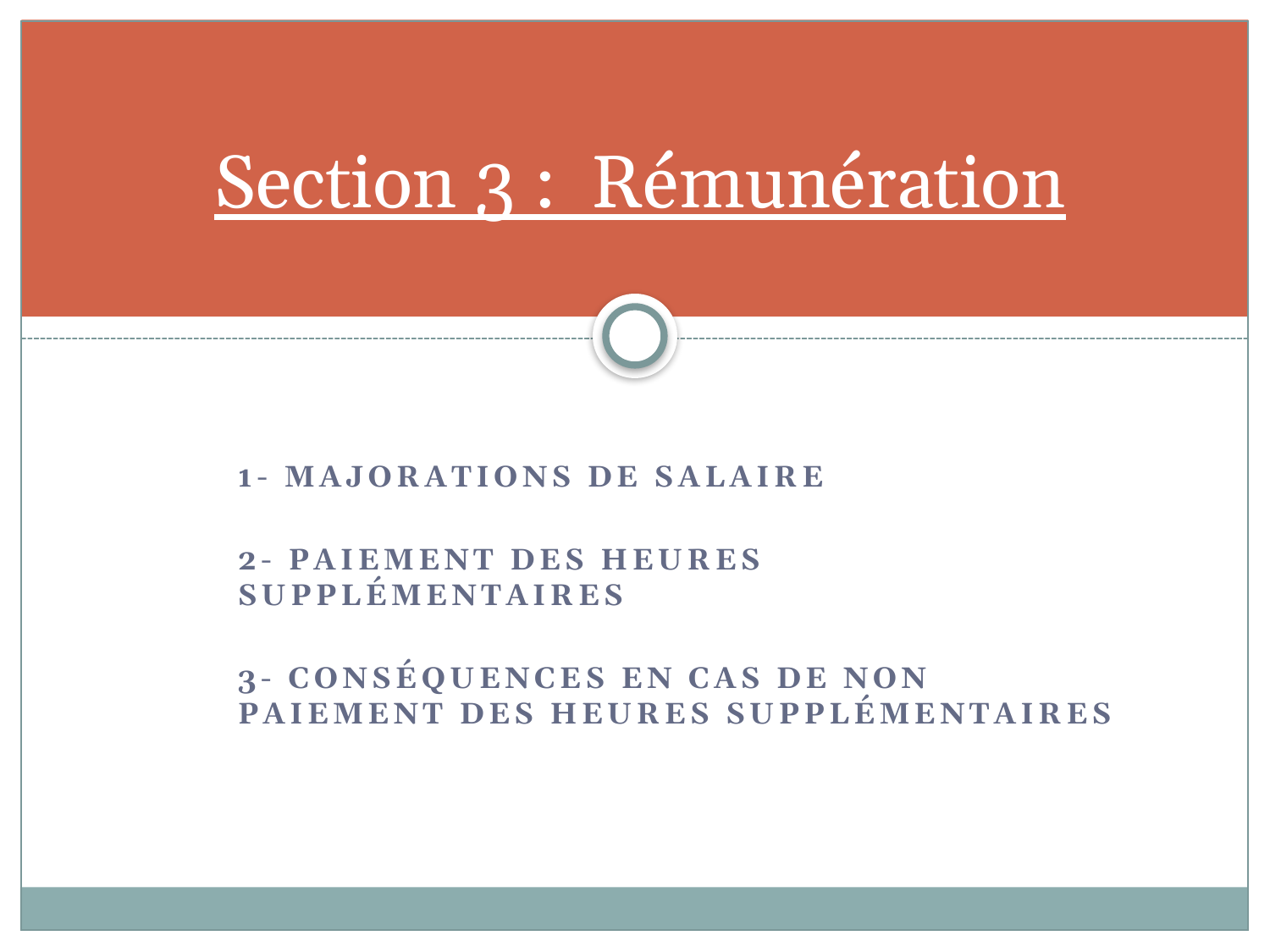

# Section 3 :  Rémunération
1- Majorations de salaire

2- Paiement des heures supplémentaires

3- conséquences EN CAS DE NON PAIEMENT DES HEURES SUPPLÉMENTAIRES